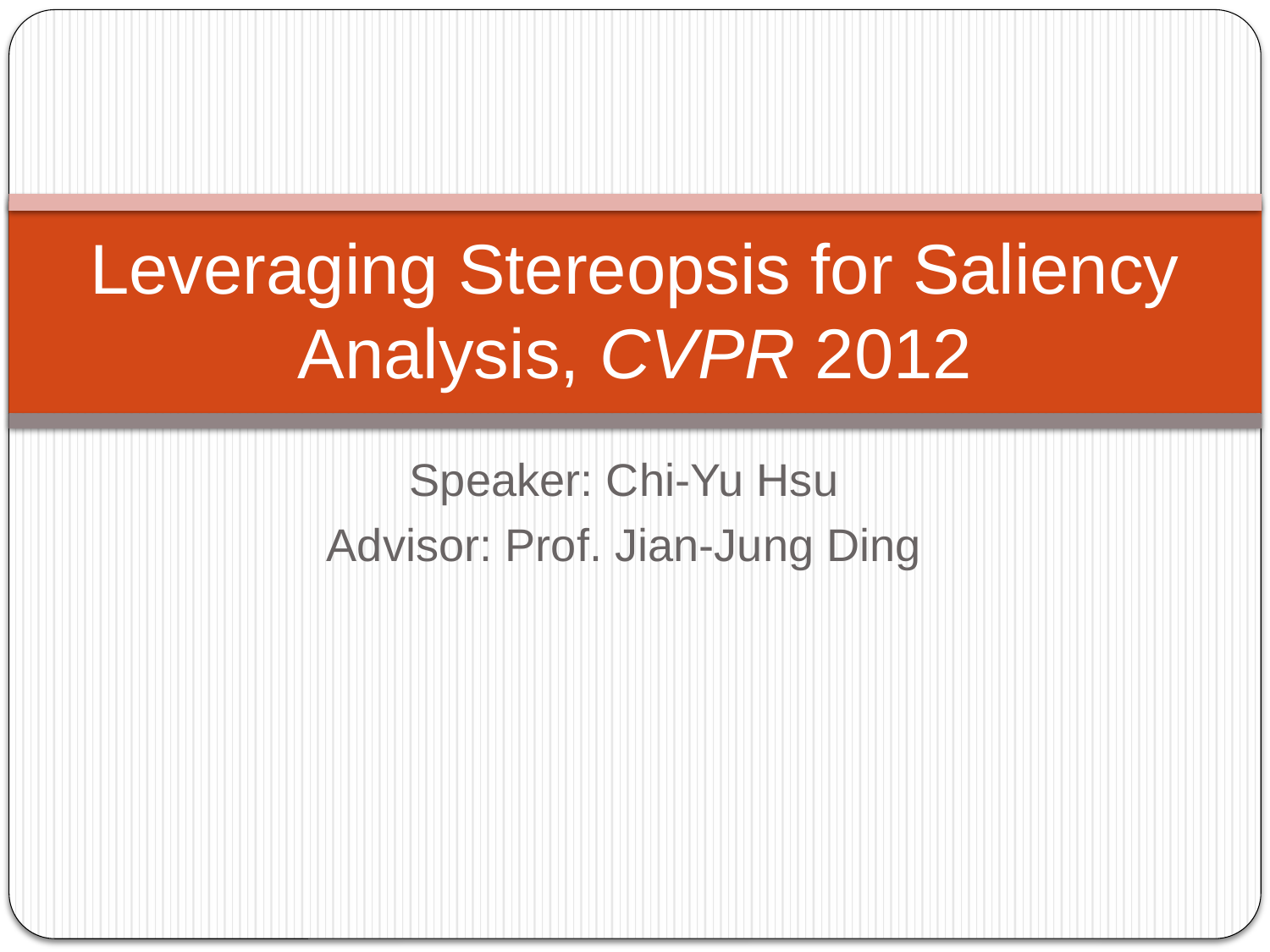

# Leveraging Stereopsis for Saliency Analysis, CVPR 2012
Speaker: Chi-Yu Hsu
Advisor: Prof. Jian-Jung Ding